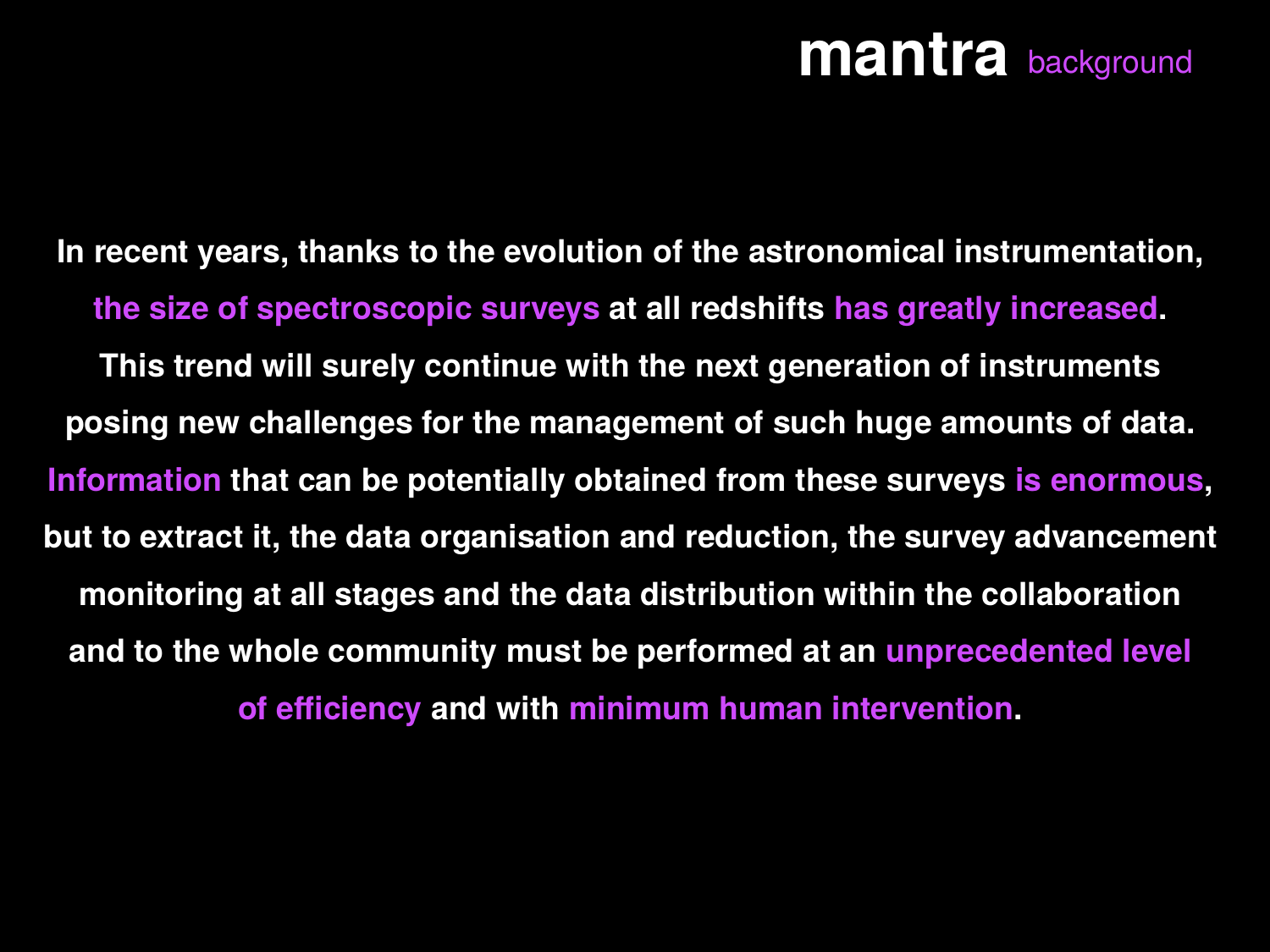

mantra
background
In recent years, thanks to the evolution of the astronomical instrumentation,
the size of spectroscopic surveys at all redshifts has greatly increased.
This trend will surely continue with the next generation of instruments
posing new challenges for the management of such huge amounts of data.
Information that can be potentially obtained from these surveys is enormous,
but to extract it, the data organisation and reduction, the survey advancement
monitoring at all stages and the data distribution within the collaboration
and to the whole community must be performed at an unprecedented level
of efficiency and with minimum human intervention.